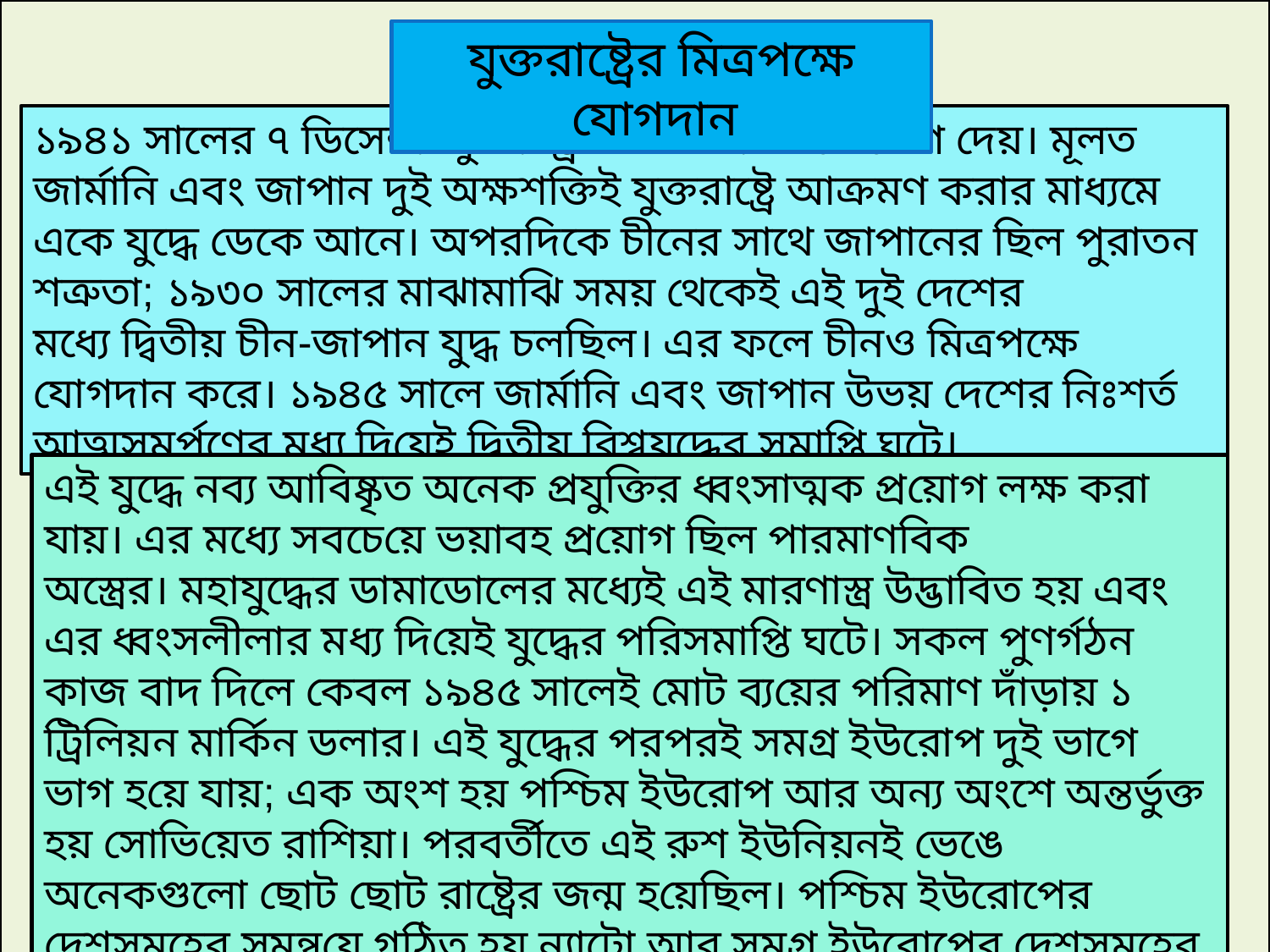

যুক্তরাষ্ট্রের মিত্রপক্ষে যোগদান
১৯৪১ সালের ৭ ডিসেম্বর যুক্তরাষ্ট্র মিত্রশক্তির সাথে যোগ দেয়। মূলত জার্মানি এবং জাপান দুই অক্ষশক্তিই যুক্তরাষ্ট্রে আক্রমণ করার মাধ্যমে একে যুদ্ধে ডেকে আনে। অপরদিকে চীনের সাথে জাপানের ছিল পুরাতন শত্রুতা; ১৯৩০ সালের মাঝামাঝি সময় থেকেই এই দুই দেশের মধ্যে দ্বিতীয় চীন-জাপান যুদ্ধ চলছিল। এর ফলে চীনও মিত্রপক্ষে যোগদান করে। ১৯৪৫ সালে জার্মানি এবং জাপান উভয় দেশের নিঃশর্ত আত্মসমর্পণের মধ্য দিয়েই দ্বিতীয় বিশ্বযুদ্ধের সমাপ্তি ঘটে।
এই যুদ্ধে নব্য আবিষ্কৃত অনেক প্রযুক্তির ধ্বংসাত্মক প্রয়োগ লক্ষ করা যায়। এর মধ্যে সবচেয়ে ভয়াবহ প্রয়োগ ছিল পারমাণবিক অস্ত্রের। মহাযুদ্ধের ডামাডোলের মধ্যেই এই মারণাস্ত্র উদ্ভাবিত হয় এবং এর ধ্বংসলীলার মধ্য দিয়েই যুদ্ধের পরিসমাপ্তি ঘটে। সকল পুণর্গঠন কাজ বাদ দিলে কেবল ১৯৪৫ সালেই মোট ব্যয়ের পরিমাণ দাঁড়ায় ১ ট্রিলিয়ন মার্কিন ডলার। এই যুদ্ধের পরপরই সমগ্র ইউরোপ দুই ভাগে ভাগ হয়ে যায়; এক অংশ হয় পশ্চিম ইউরোপ আর অন্য অংশে অন্তর্ভুক্ত হয় সোভিয়েত রাশিয়া। পরবর্তীতে এই রুশ ইউনিয়নই ভেঙে অনেকগুলো ছোট ছোট রাষ্ট্রের জন্ম হয়েছিল। পশ্চিম ইউরোপের দেশসমূহের সমন্বয়ে গঠিত হয় ন্যাটো আর সমগ্র ইউরোপের দেশসমূহের সীমান্তরেখা নির্ধারিত হতে শুরু করে। ওয়ারস প্যাক্টের মাঝে অন্তর্ভুক্ত দেশসমূহ নিয়ে দানা বেঁধে উঠে স্নায়ুযুদ্ধ। এভাবেই দ্বিতীয় বিশ্বযুদ্ধ বিশ্বমঞ্চে অভিনব এক নাটকের অবতারণা করে।